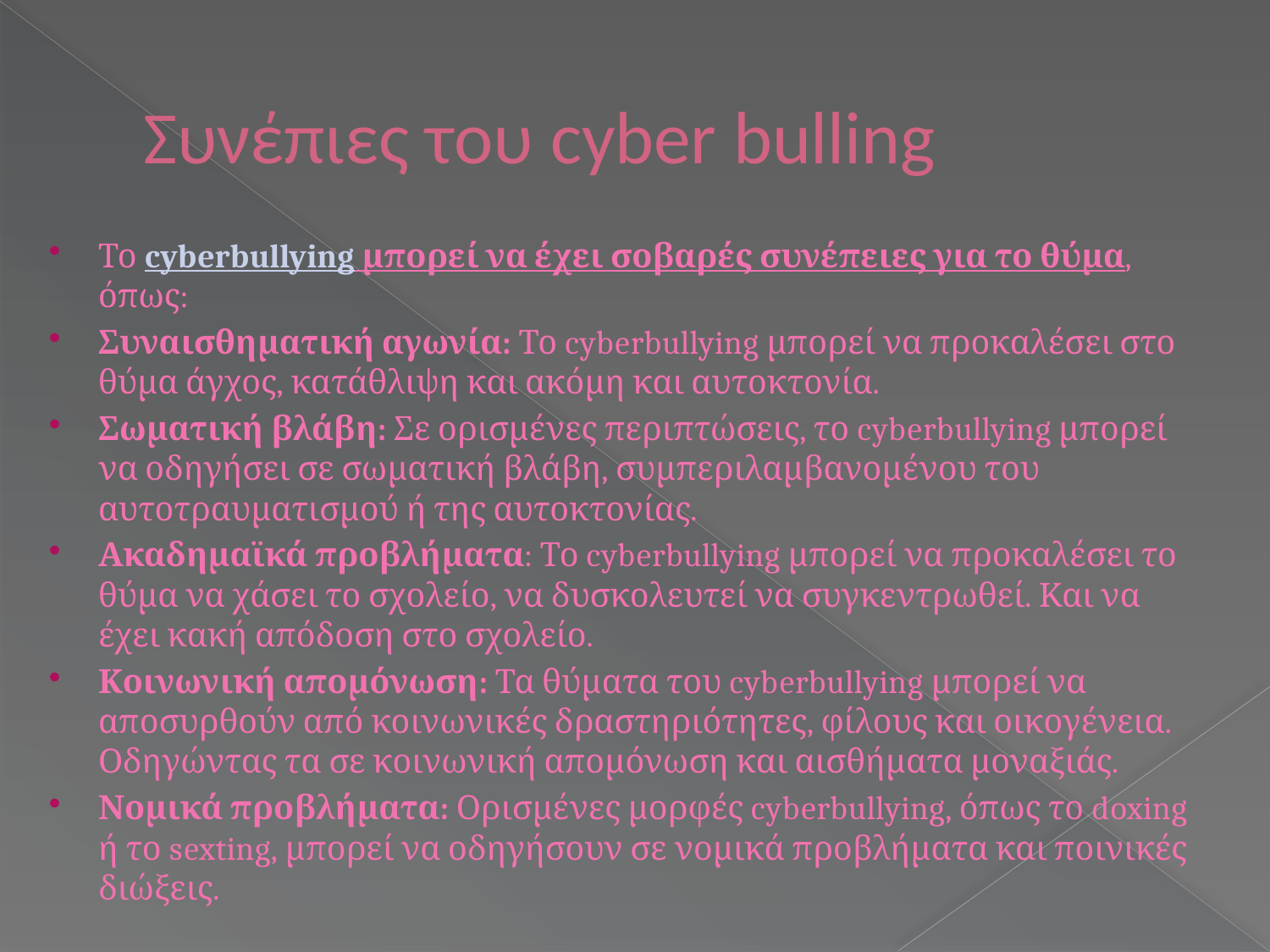

# Συνέπιες του cyber bulling
Το cyberbullying μπορεί να έχει σοβαρές συνέπειες για το θύμα, όπως:
Συναισθηματική αγωνία: Το cyberbullying μπορεί να προκαλέσει στο θύμα άγχος, κατάθλιψη και ακόμη και αυτοκτονία.
Σωματική βλάβη: Σε ορισμένες περιπτώσεις, το cyberbullying μπορεί να οδηγήσει σε σωματική βλάβη, συμπεριλαμβανομένου του αυτοτραυματισμού ή της αυτοκτονίας.
Ακαδημαϊκά προβλήματα: Το cyberbullying μπορεί να προκαλέσει το θύμα να χάσει το σχολείο, να δυσκολευτεί να συγκεντρωθεί. Και να έχει κακή απόδοση στο σχολείο.
Κοινωνική απομόνωση: Τα θύματα του cyberbullying μπορεί να αποσυρθούν από κοινωνικές δραστηριότητες, φίλους και οικογένεια. Οδηγώντας τα σε κοινωνική απομόνωση και αισθήματα μοναξιάς.
Νομικά προβλήματα: Ορισμένες μορφές cyberbullying, όπως το doxing ή το sexting, μπορεί να οδηγήσουν σε νομικά προβλήματα και ποινικές διώξεις.